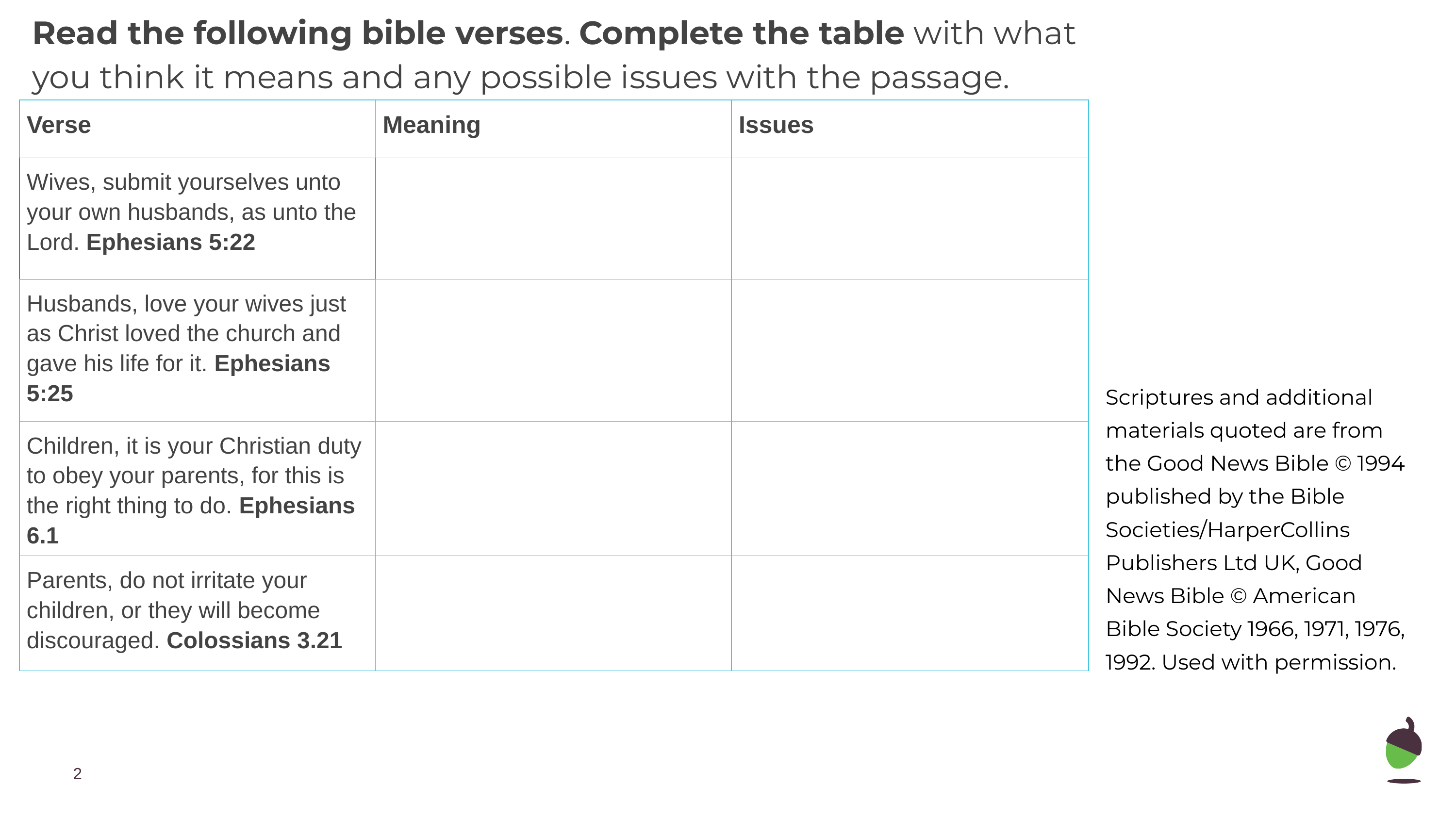

# Read the following bible verses. Complete the table with what you think it means and any possible issues with the passage.
| Verse | Meaning | Issues |
| --- | --- | --- |
| Wives, submit yourselves unto your own husbands, as unto the Lord. Ephesians 5:22 |  |  |
| Husbands, love your wives just as Christ loved the church and gave his life for it. Ephesians 5:25 |  |  |
| Children, it is your Christian duty to obey your parents, for this is the right thing to do. Ephesians 6.1 |  |  |
| Parents, do not irritate your children, or they will become discouraged. Colossians 3.21 |  |  |
Scriptures and additional materials quoted are from the Good News Bible © 1994 published by the Bible Societies/HarperCollins Publishers Ltd UK, Good News Bible © American Bible Society 1966, 1971, 1976, 1992. Used with permission.
2